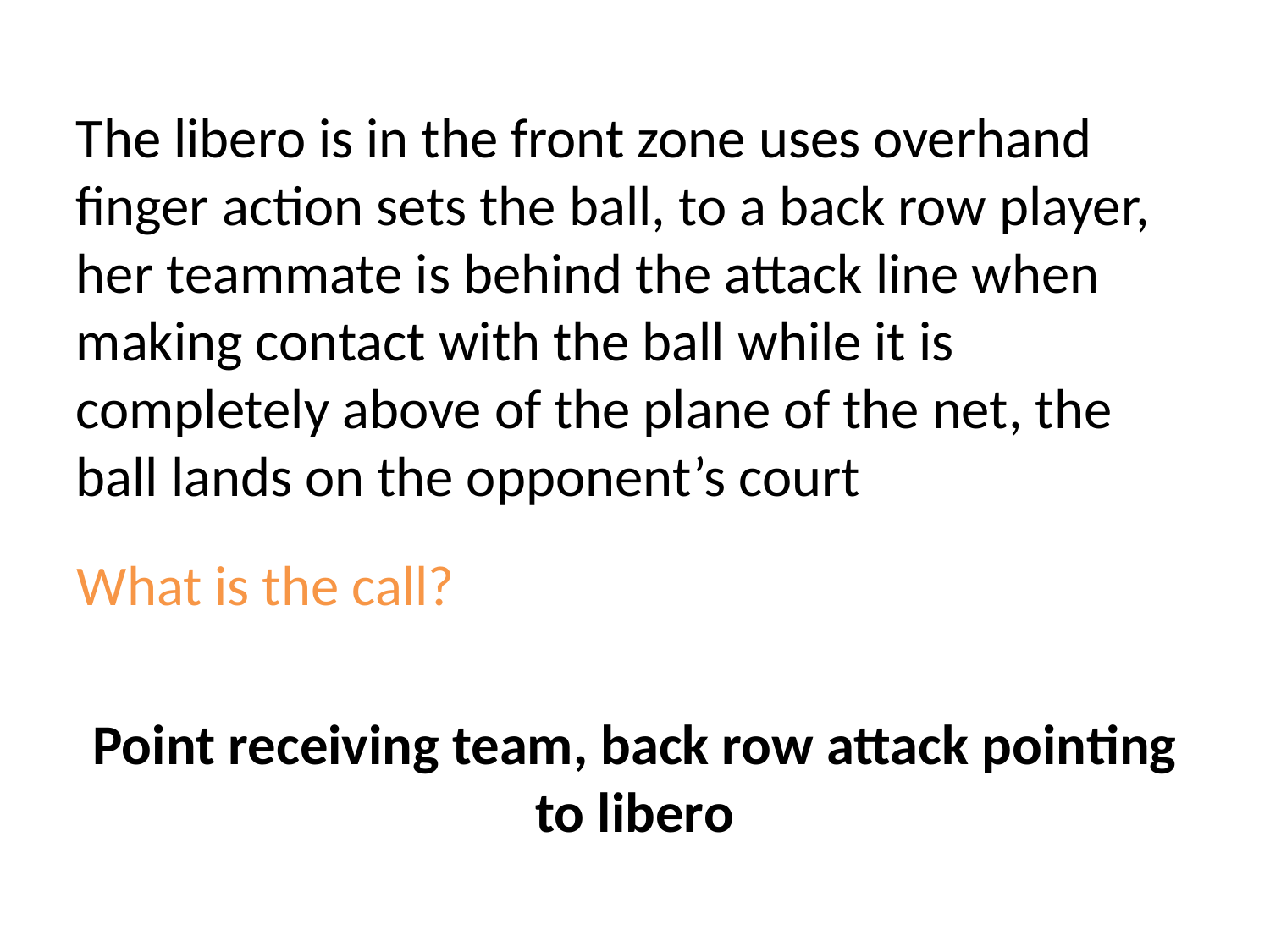

The libero is in the front zone uses overhand finger action sets the ball, to a back row player, her teammate is behind the attack line when making contact with the ball while it is completely above of the plane of the net, the ball lands on the opponent’s court
What is the call?
Point receiving team, back row attack pointing to libero